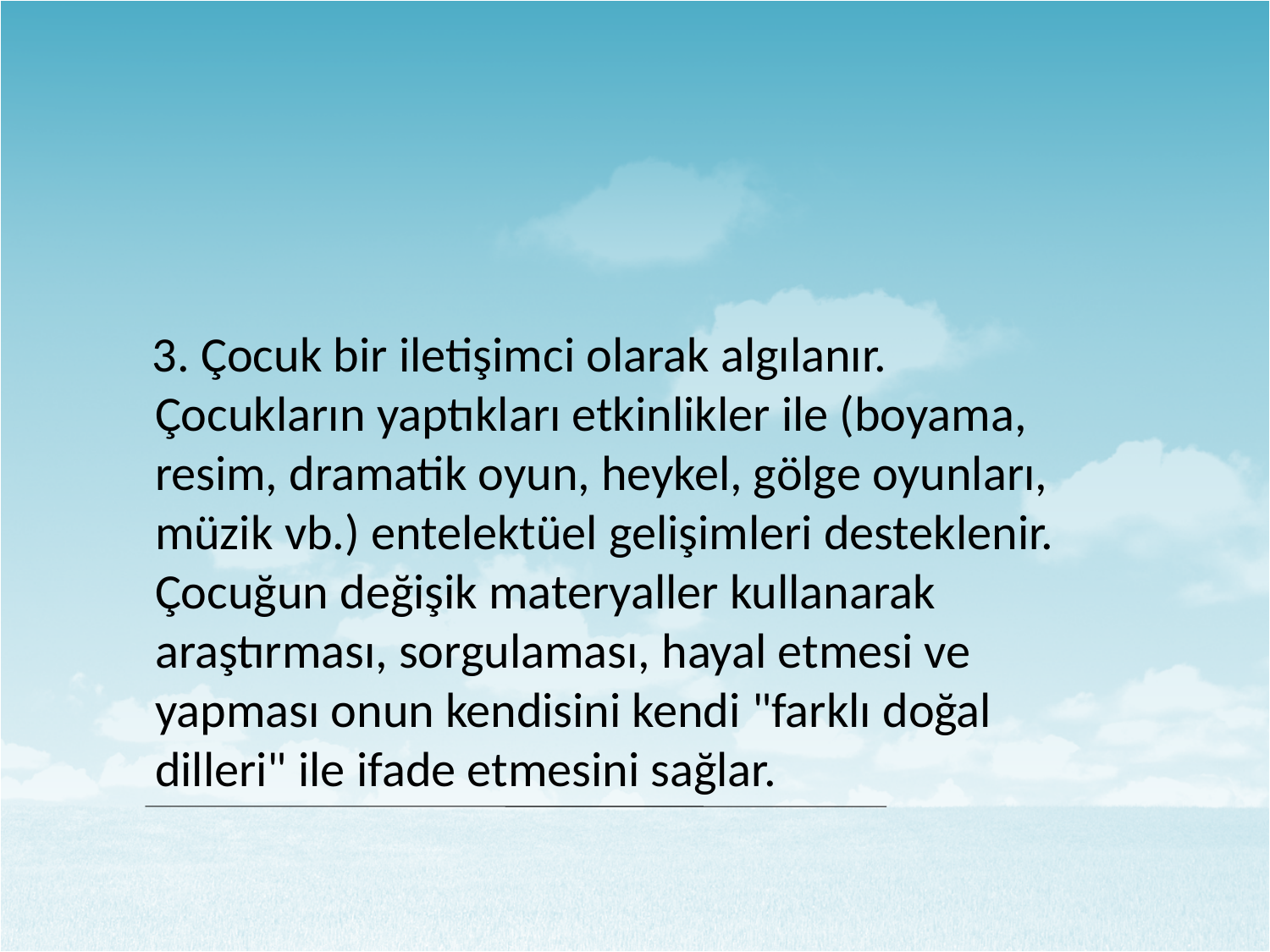

3. Çocuk bir iletişimci olarak algılanır. Çocukların yaptıkları etkinlikler ile (boyama, resim, dramatik oyun, heykel, gölge oyunları, müzik vb.) entelektüel gelişimleri desteklenir. Çocuğun değişik materyaller kullanarak araştırması, sorgulaması, hayal etmesi ve yapması onun kendisini kendi "farklı doğal dilleri" ile ifade etmesini sağlar.